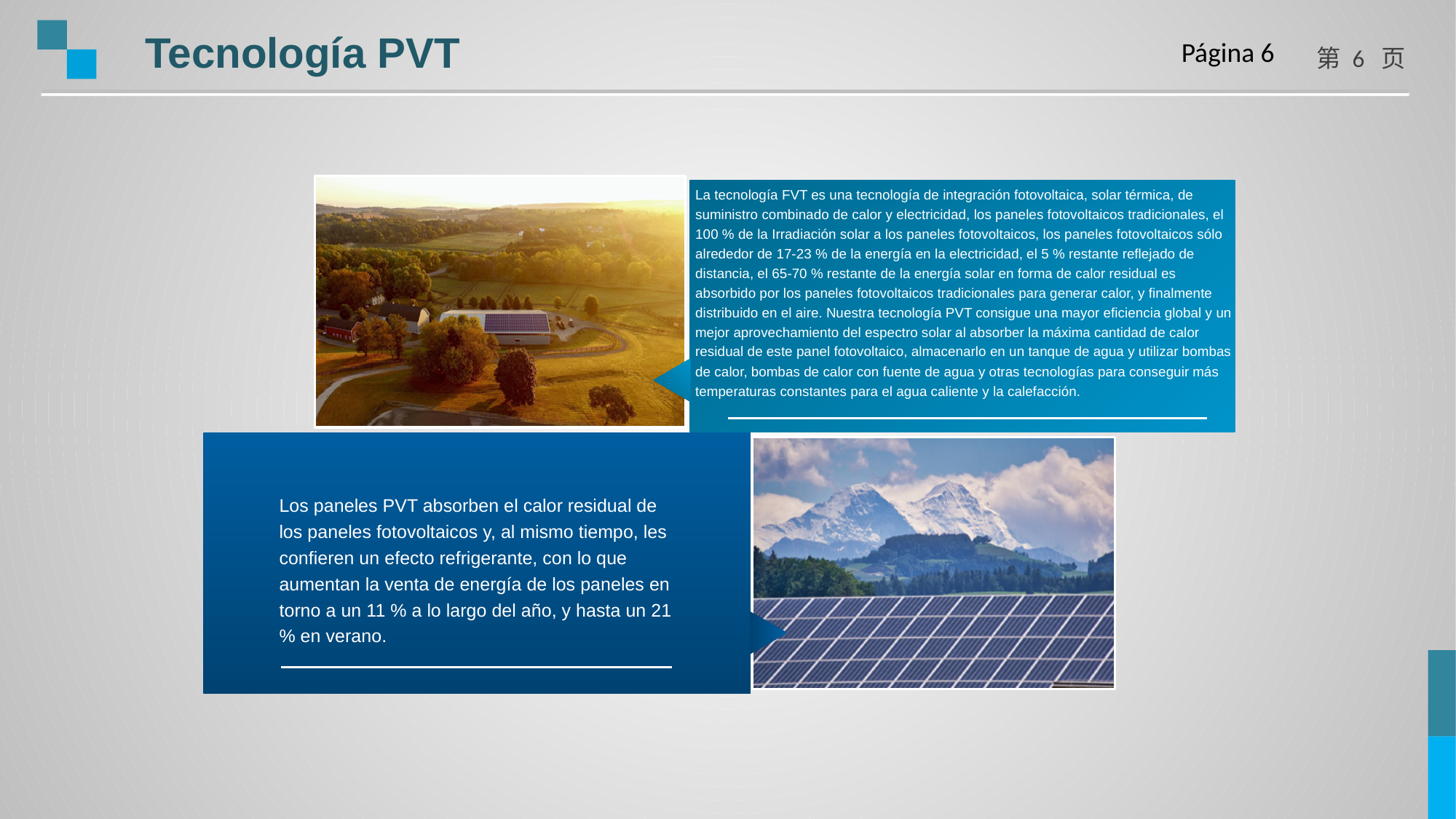

Tecnología PVT
Página 6

La tecnología FVT es una tecnología de integración fotovoltaica, solar térmica, de suministro combinado de calor y electricidad, los paneles fotovoltaicos tradicionales, el 100 % de la Irradiación solar a los paneles fotovoltaicos, los paneles fotovoltaicos sólo alrededor de 17-23 % de la energía en la electricidad, el 5 % restante reflejado de distancia, el 65-70 % restante de la energía solar en forma de calor residual es absorbido por los paneles fotovoltaicos tradicionales para generar calor, y finalmente distribuido en el aire. Nuestra tecnología PVT consigue una mayor eficiencia global y un mejor aprovechamiento del espectro solar al absorber la máxima cantidad de calor residual de este panel fotovoltaico, almacenarlo en un tanque de agua y utilizar bombas de calor, bombas de calor con fuente de agua y otras tecnologías para conseguir más temperaturas constantes para el agua caliente y la calefacción.

Los paneles PVT absorben el calor residual de los paneles fotovoltaicos y, al mismo tiempo, les confieren un efecto refrigerante, con lo que aumentan la venta de energía de los paneles en torno a un 11 % a lo largo del año, y hasta un 21 % en verano.